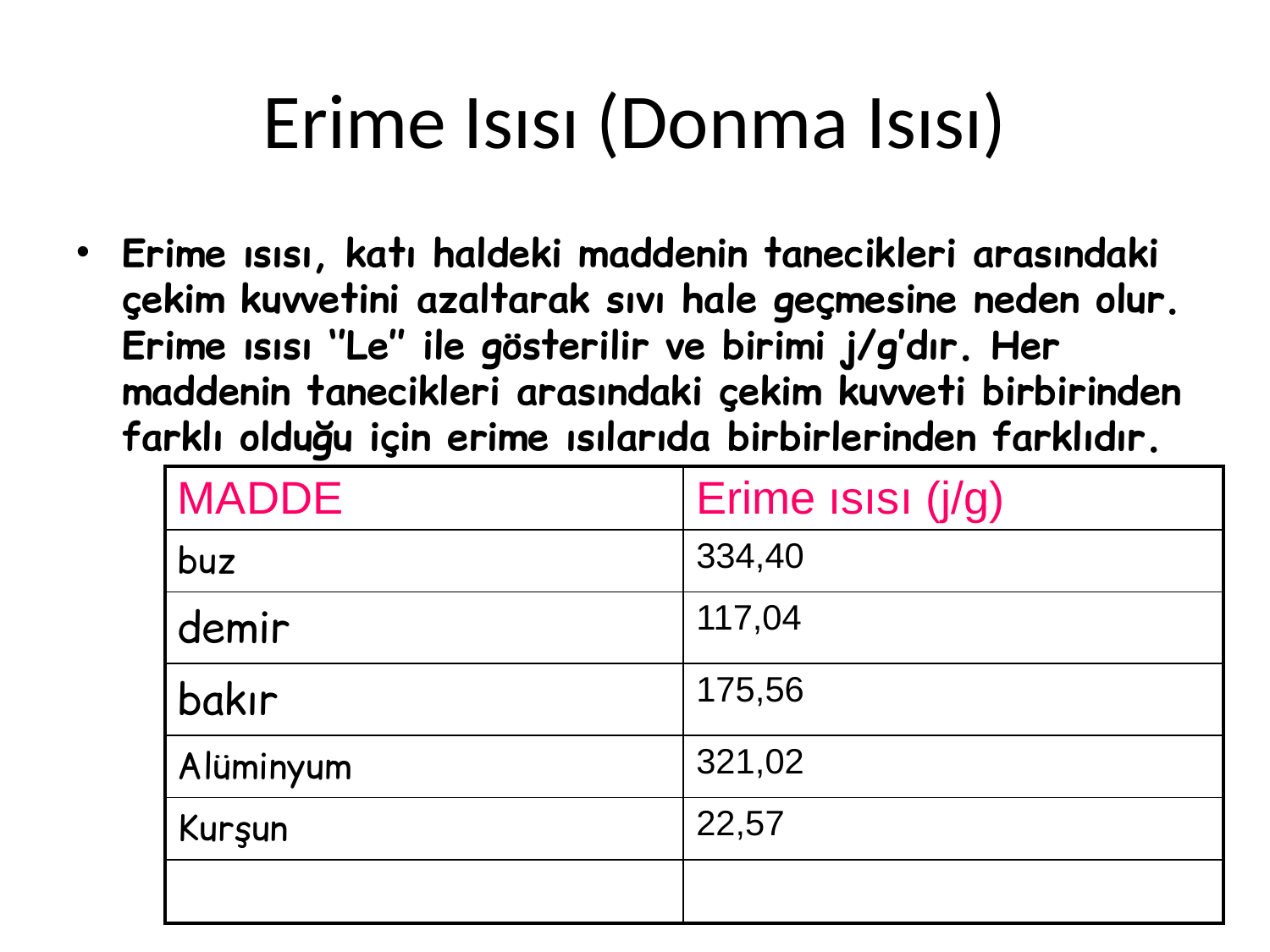

# Erime Isısı (Donma Isısı)
Erime ısısı, katı haldeki maddenin tanecikleri arasındaki çekim kuvvetini azaltarak sıvı hale geçmesine neden olur. Erime ısısı ‘’Le’’ ile gösterilir ve birimi j/g’dır. Her maddenin tanecikleri arasındaki çekim kuvveti birbirinden farklı olduğu için erime ısılarıda birbirlerinden farklıdır.

| MADDE | Erime ısısı (j/g) |
| --- | --- |
| buz | 334,40 |
| demir | 117,04 |
| bakır | 175,56 |
| Alüminyum | 321,02 |
| Kurşun | 22,57 |
|  |  |